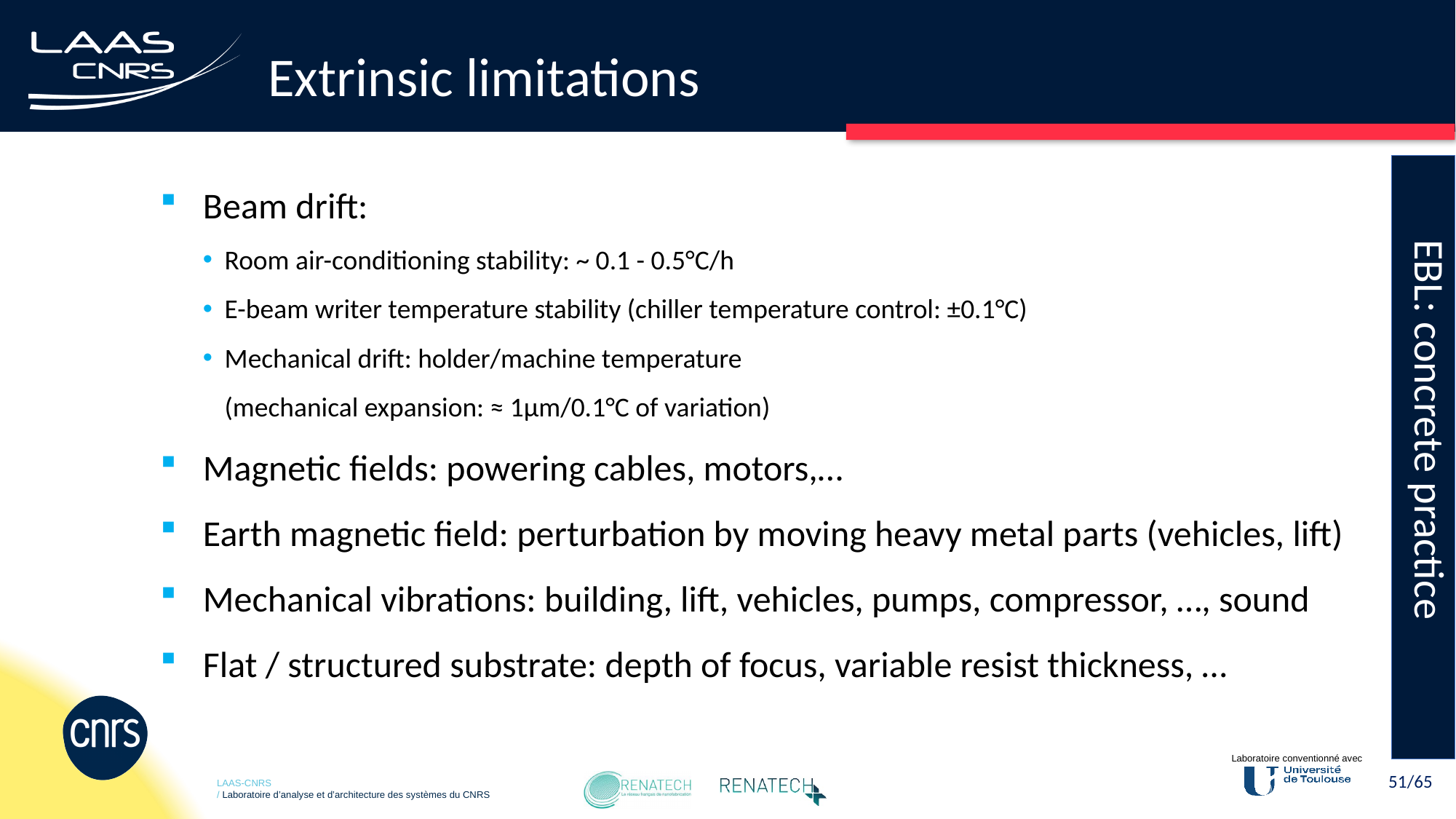

# Extrinsic limitations
EBL: concrete practice
Beam drift:
Room air-conditioning stability: ~ 0.1 - 0.5°C/h
E-beam writer temperature stability (chiller temperature control: ±0.1°C)
Mechanical drift: holder/machine temperature
(mechanical expansion: ≈ 1µm/0.1°C of variation)
Magnetic fields: powering cables, motors,…
Earth magnetic field: perturbation by moving heavy metal parts (vehicles, lift)
Mechanical vibrations: building, lift, vehicles, pumps, compressor, …, sound
Flat / structured substrate: depth of focus, variable resist thickness, …